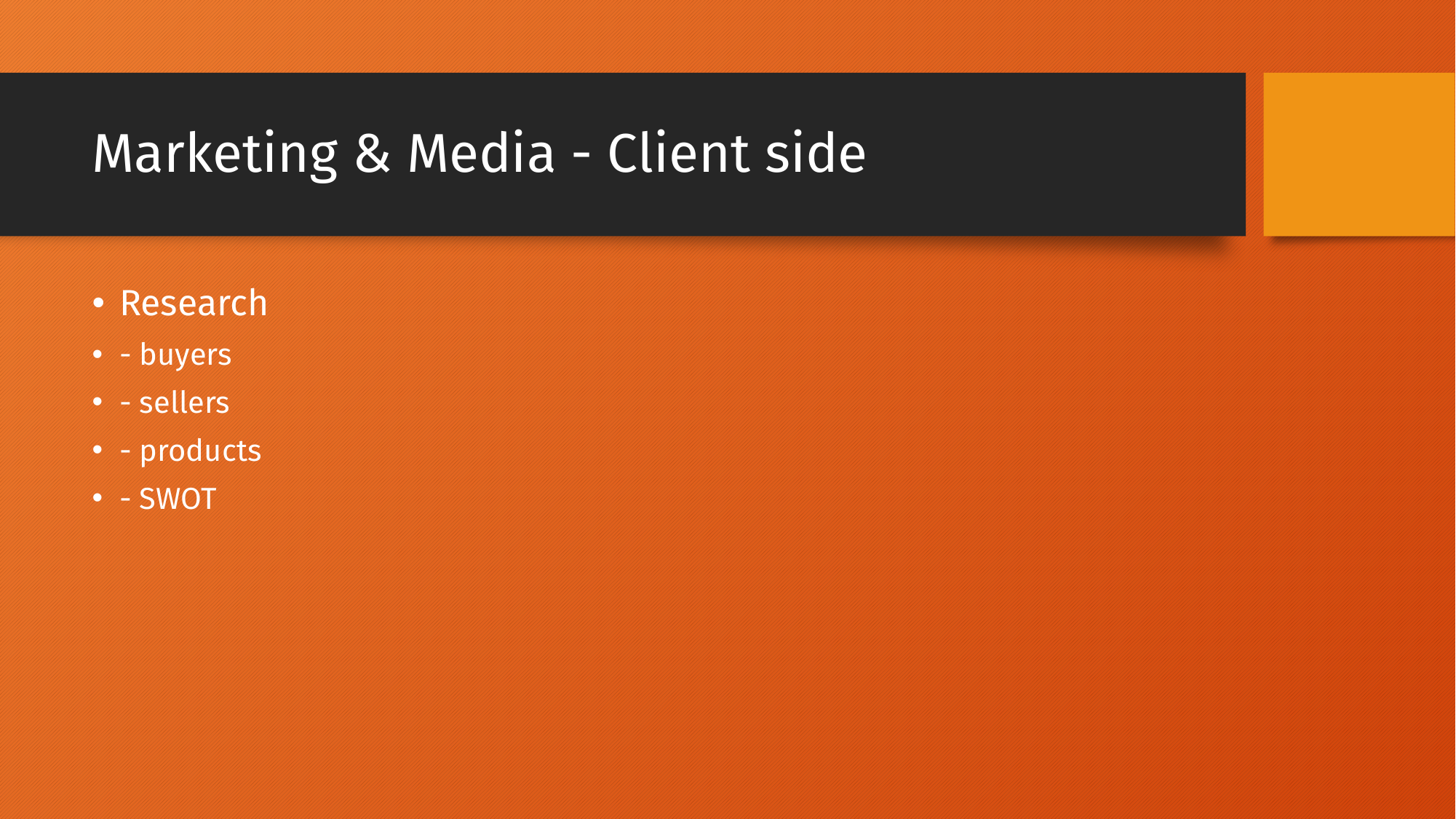

# Marketing & Media - Client side
Research
- buyers
- sellers
- products
- SWOT